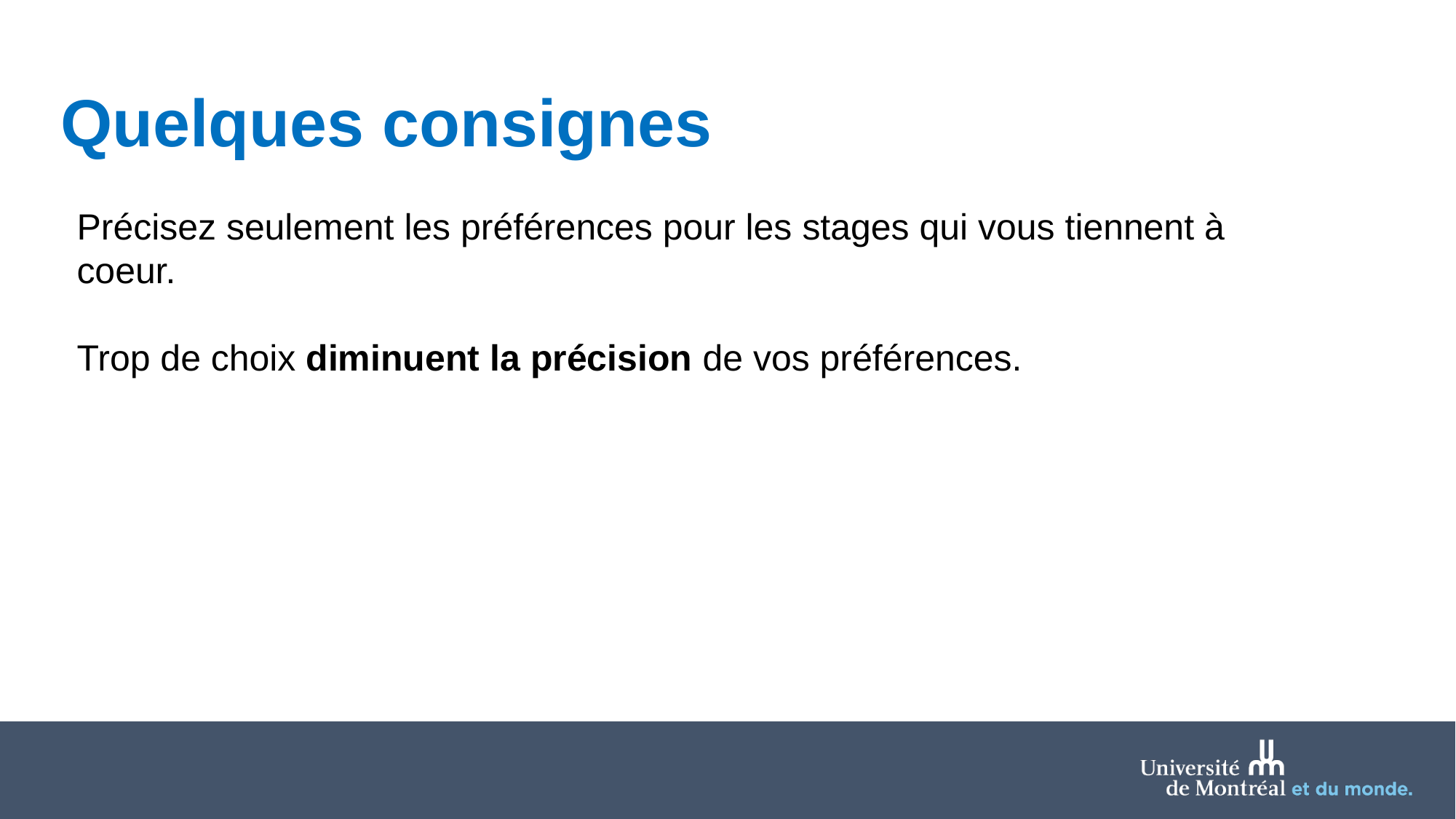

# Quelques consignes
Précisez seulement les préférences pour les stages qui vous tiennent à coeur.

Trop de choix diminuent la précision de vos préférences.